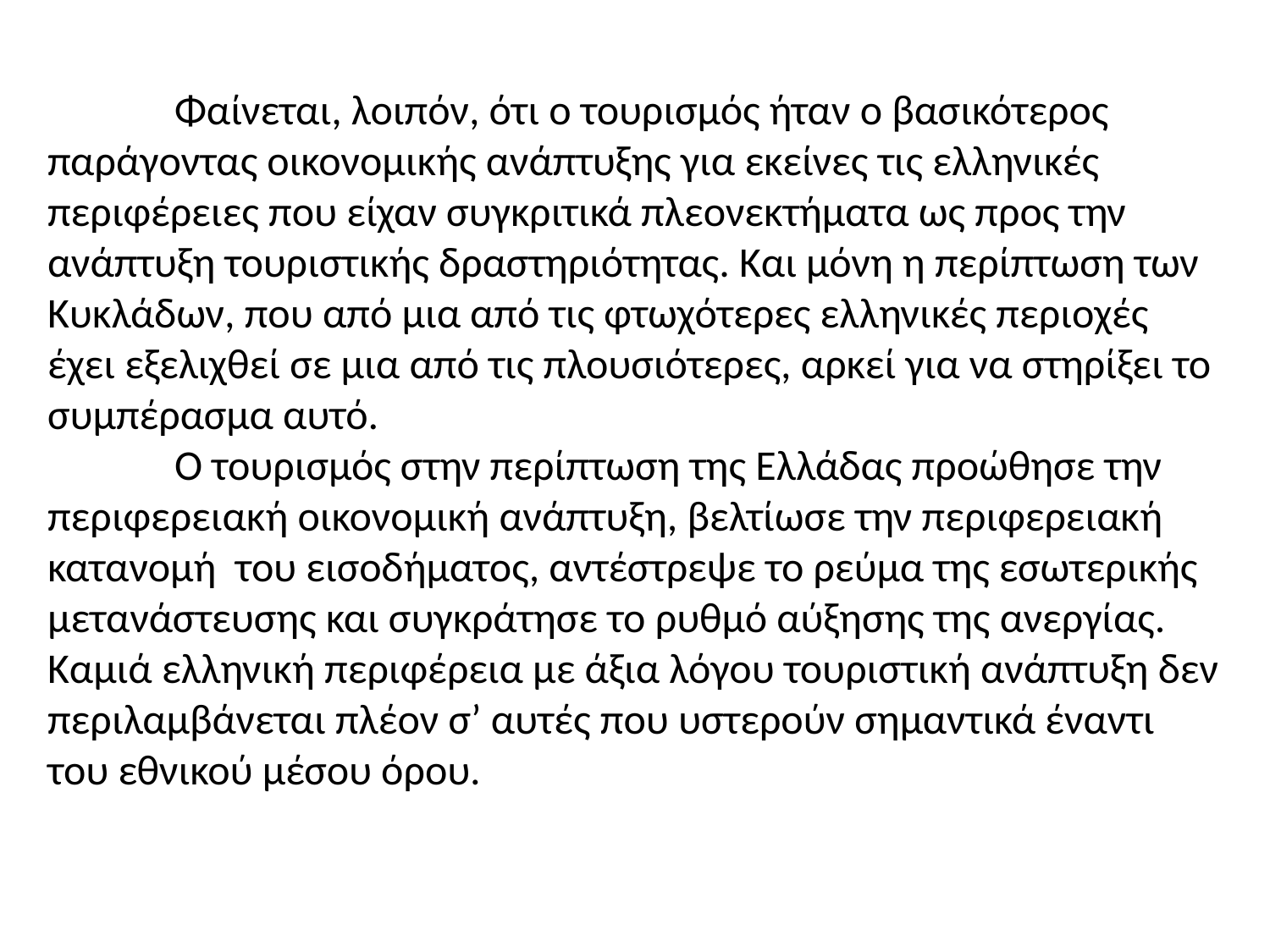

Φαίνεται, λοιπόν, ότι ο τουρισμός ήταν ο βασικότερος παράγοντας οικονομικής ανάπτυξης για εκείνες τις ελληνικές περιφέρειες που είχαν συγκριτικά πλεονεκτήματα ως προς την ανάπτυξη τουριστικής δραστηριότητας. Και μόνη η περίπτωση των Κυκλάδων, που από μια από τις φτωχότερες ελληνικές περιοχές έχει εξελιχθεί σε μια από τις πλουσιότερες, αρκεί για να στηρίξει το συμπέρασμα αυτό.
	Ο τουρισμός στην περίπτωση της Ελλάδας προώθησε την περιφερειακή οικονομική ανάπτυξη, βελτίωσε την περιφερειακή κατανομή  του εισοδήματος, αντέστρεψε το ρεύμα της εσωτερικής μετανάστευσης και συγκράτησε το ρυθμό αύξησης της ανεργίας. Καμιά ελληνική περιφέρεια με άξια λόγου τουριστική ανάπτυξη δεν περιλαμβάνεται πλέον σ’ αυτές που υστερούν σημαντικά έναντι του εθνικού μέσου όρου.